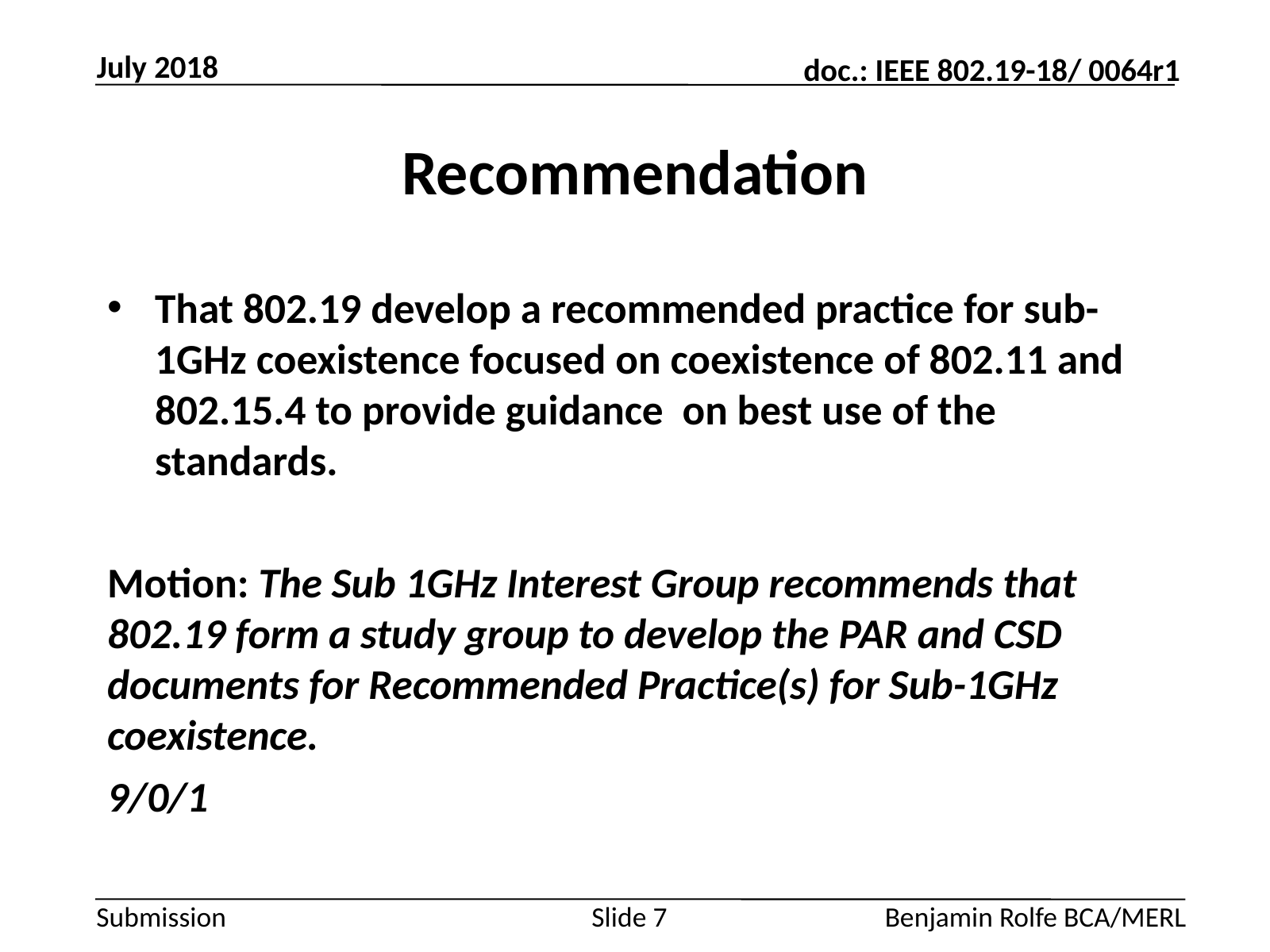

July 2018
# Recommendation
That 802.19 develop a recommended practice for sub-1GHz coexistence focused on coexistence of 802.11 and 802.15.4 to provide guidance  on best use of the standards.

Motion: The Sub 1GHz Interest Group recommends that 802.19 form a study group to develop the PAR and CSD documents for Recommended Practice(s) for Sub-1GHz coexistence.
9/0/1
Slide 7
Benjamin Rolfe BCA/MERL